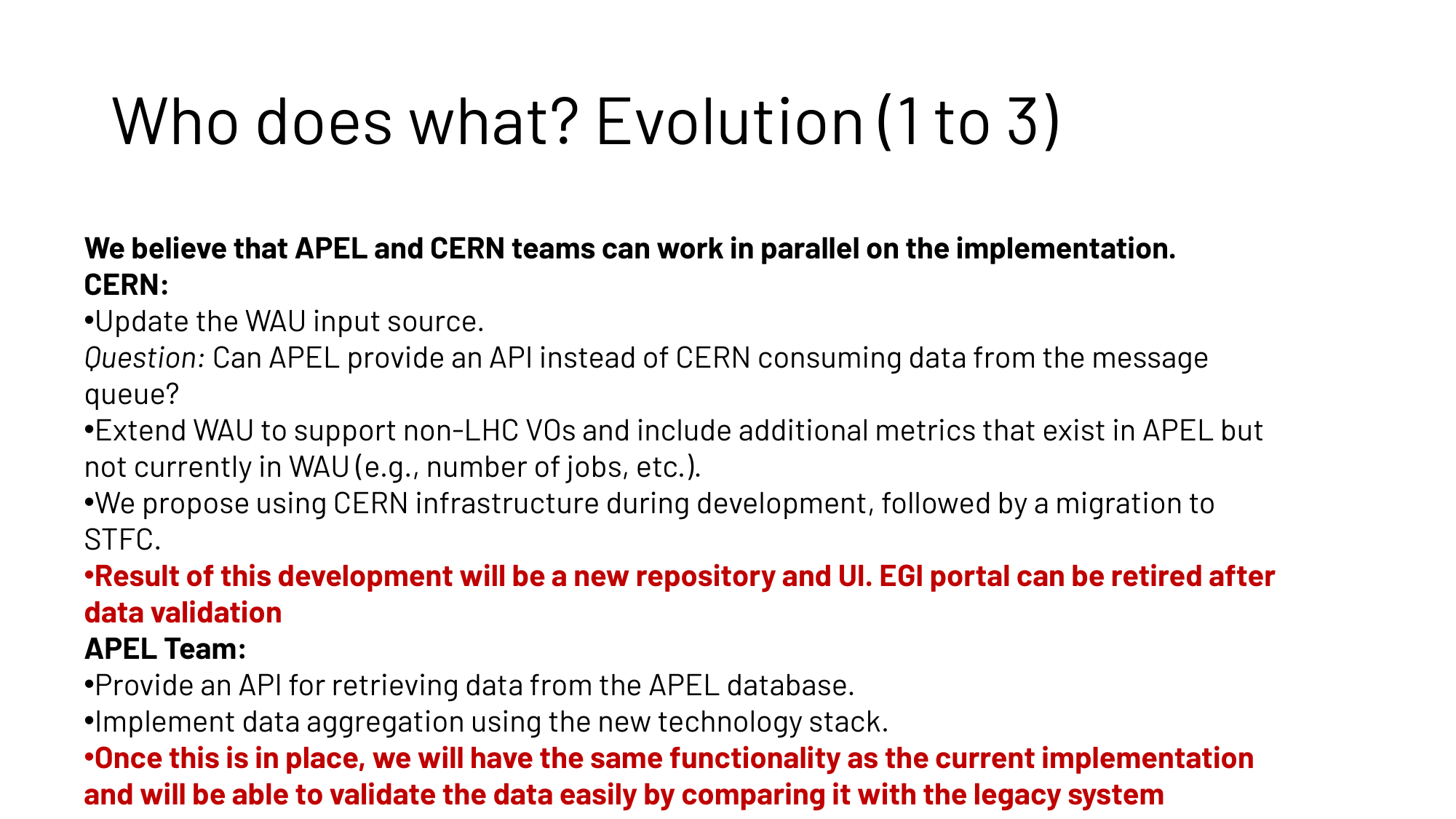

# Who does what? Evolution (1 to 3)
We believe that APEL and CERN teams can work in parallel on the implementation.
CERN:
Update the WAU input source.
Question: Can APEL provide an API instead of CERN consuming data from the message queue?
Extend WAU to support non-LHC VOs and include additional metrics that exist in APEL but not currently in WAU (e.g., number of jobs, etc.).
We propose using CERN infrastructure during development, followed by a migration to STFC.
Result of this development will be a new repository and UI. EGI portal can be retired after data validation
APEL Team:
Provide an API for retrieving data from the APEL database.
Implement data aggregation using the new technology stack.
Once this is in place, we will have the same functionality as the current implementation and will be able to validate the data easily by comparing it with the legacy system